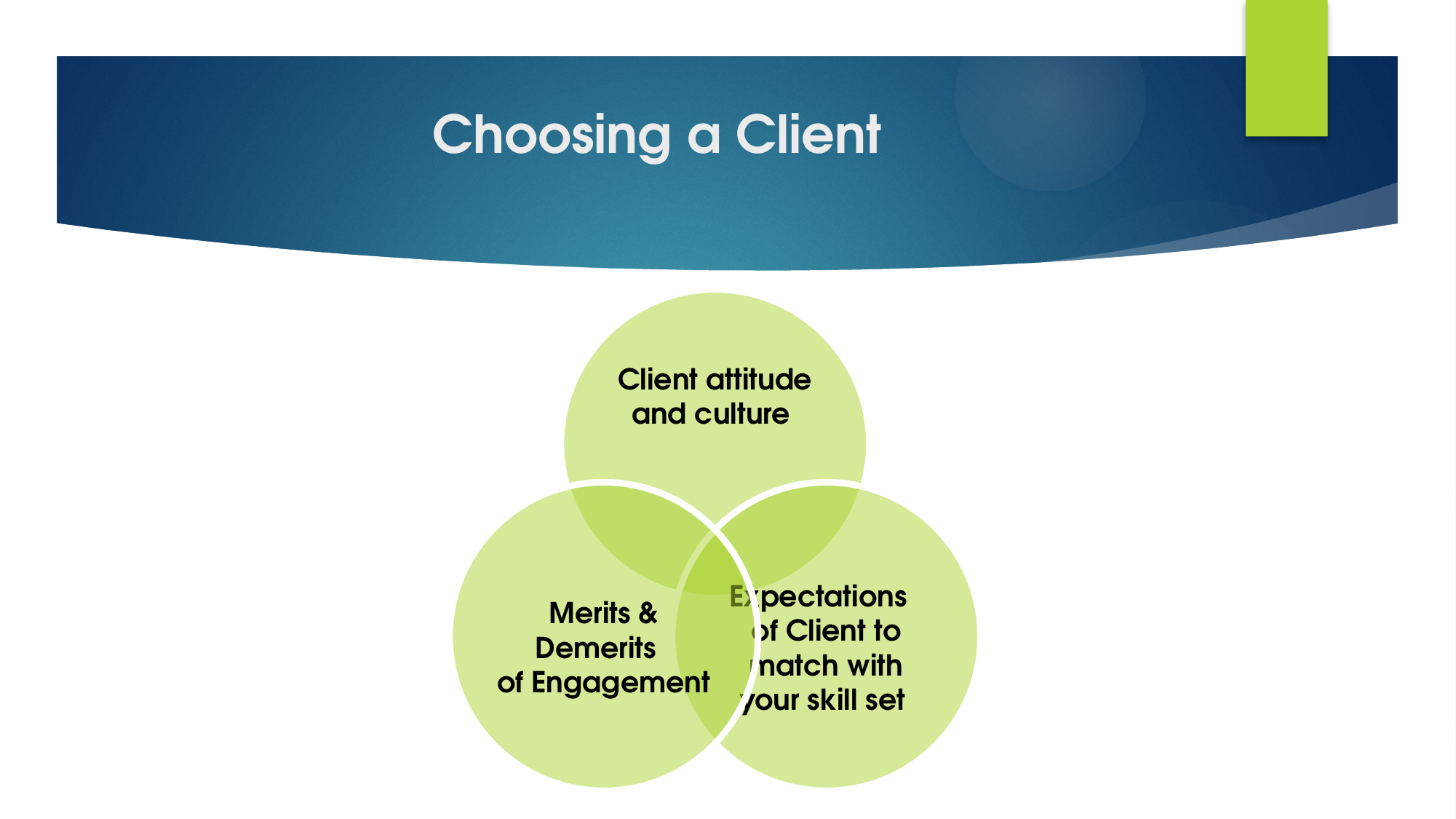

# Choosing a Client
Client attitude and culture

Expectations
of Client to match with your skill set
Merits & Demerits
of Engagement